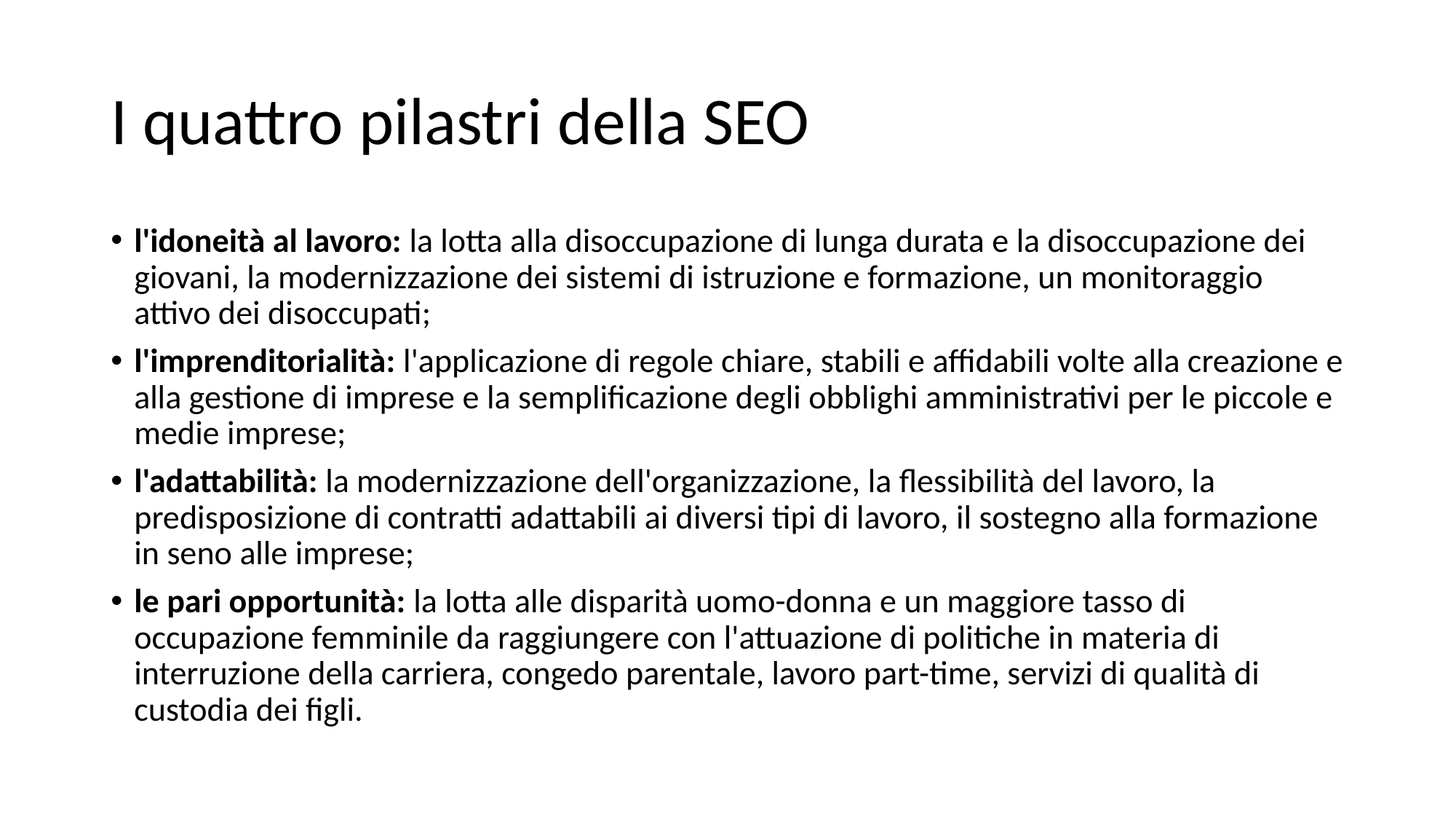

# I quattro pilastri della SEO
l'idoneità al lavoro: la lotta alla disoccupazione di lunga durata e la disoccupazione dei giovani, la modernizzazione dei sistemi di istruzione e formazione, un monitoraggio attivo dei disoccupati;
l'imprenditorialità: l'applicazione di regole chiare, stabili e affidabili volte alla creazione e alla gestione di imprese e la semplificazione degli obblighi amministrativi per le piccole e medie imprese;
l'adattabilità: la modernizzazione dell'organizzazione, la flessibilità del lavoro, la predisposizione di contratti adattabili ai diversi tipi di lavoro, il sostegno alla formazione in seno alle imprese;
le pari opportunità: la lotta alle disparità uomo-donna e un maggiore tasso di occupazione femminile da raggiungere con l'attuazione di politiche in materia di interruzione della carriera, congedo parentale, lavoro part-time, servizi di qualità di custodia dei figli.